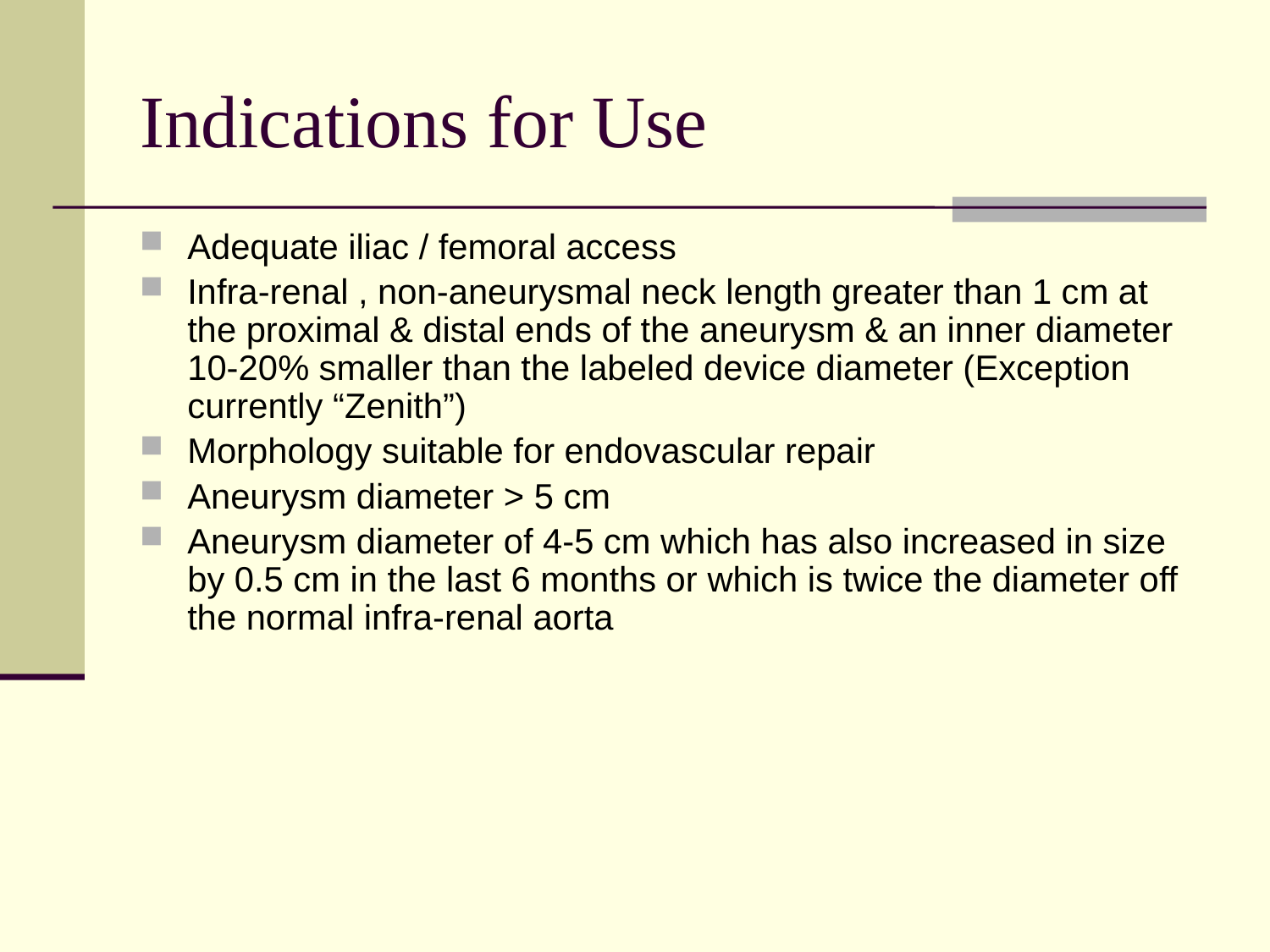

# Indications for Use
Adequate iliac / femoral access
Infra-renal , non-aneurysmal neck length greater than 1 cm at the proximal & distal ends of the aneurysm & an inner diameter 10-20% smaller than the labeled device diameter (Exception currently “Zenith”)
Morphology suitable for endovascular repair
Aneurysm diameter > 5 cm
Aneurysm diameter of 4-5 cm which has also increased in size by 0.5 cm in the last 6 months or which is twice the diameter off the normal infra-renal aorta